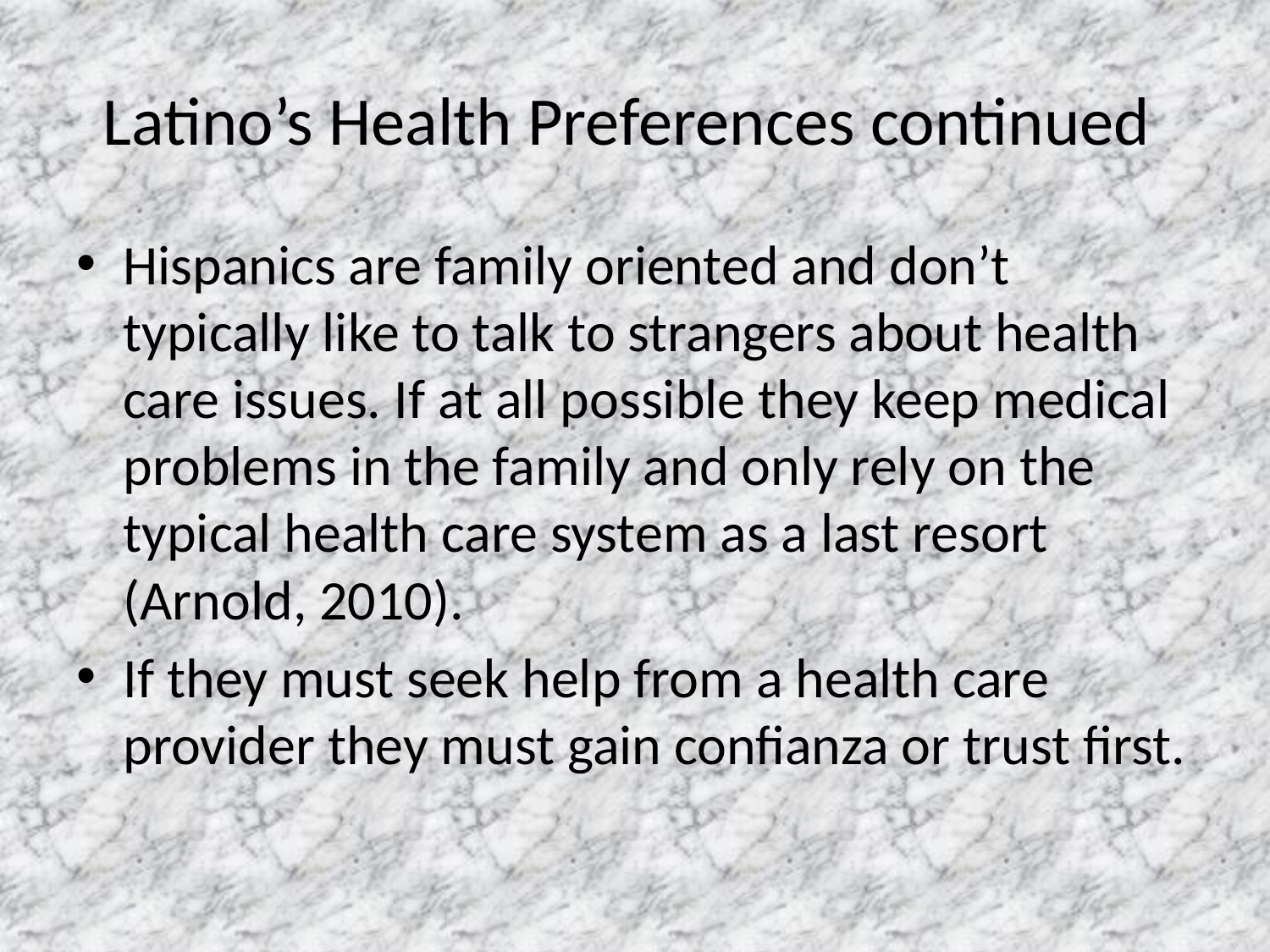

# Latino’s Health Preferences continued
Hispanics are family oriented and don’t typically like to talk to strangers about health care issues. If at all possible they keep medical problems in the family and only rely on the typical health care system as a last resort (Arnold, 2010).
If they must seek help from a health care provider they must gain confianza or trust first.